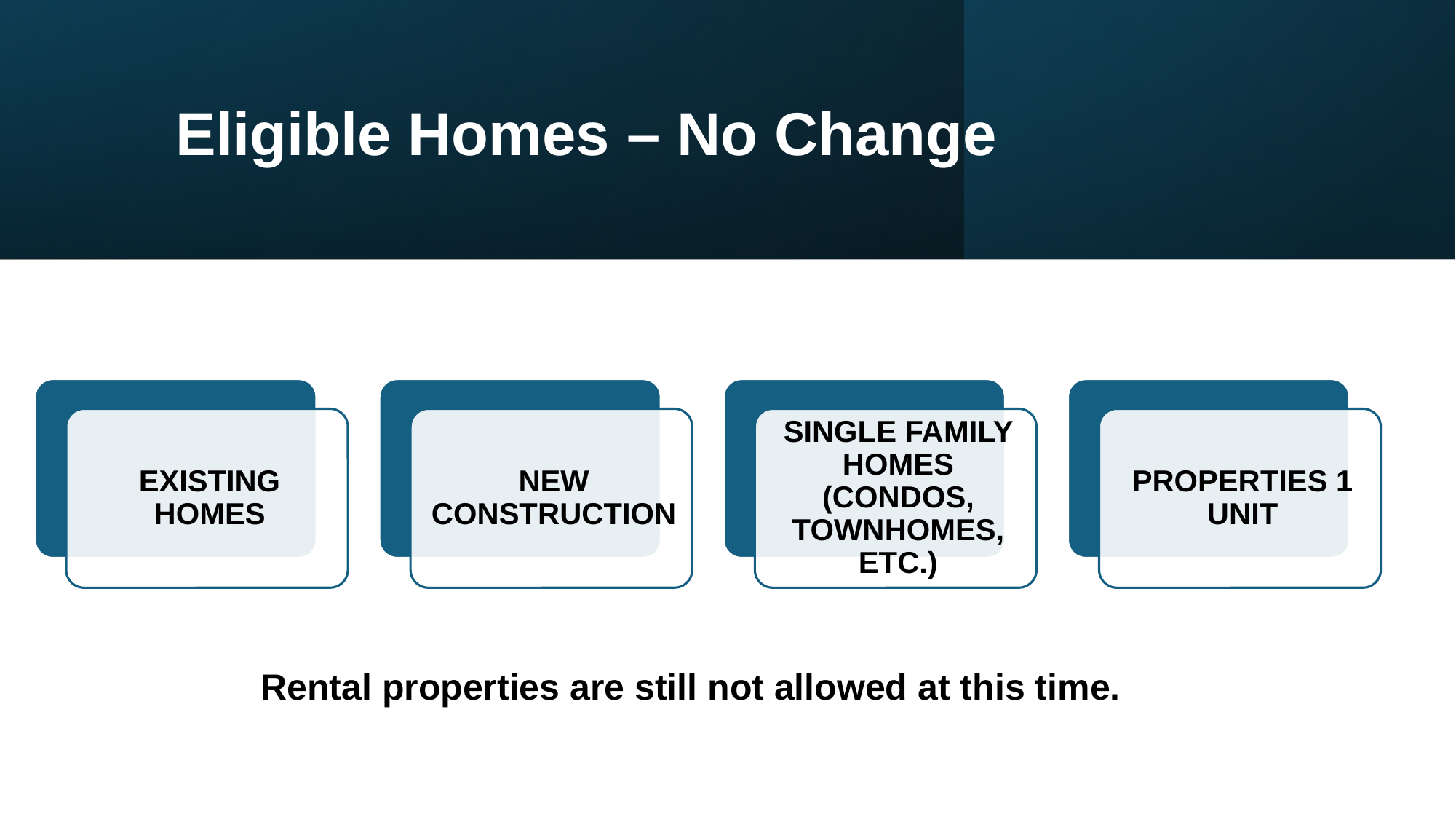

# Eligible Homes – No Change
Existing homes
New Construction
Single family homes (condos, townhomes, etc.)
Properties 1 unit
Rental properties are still not allowed at this time.